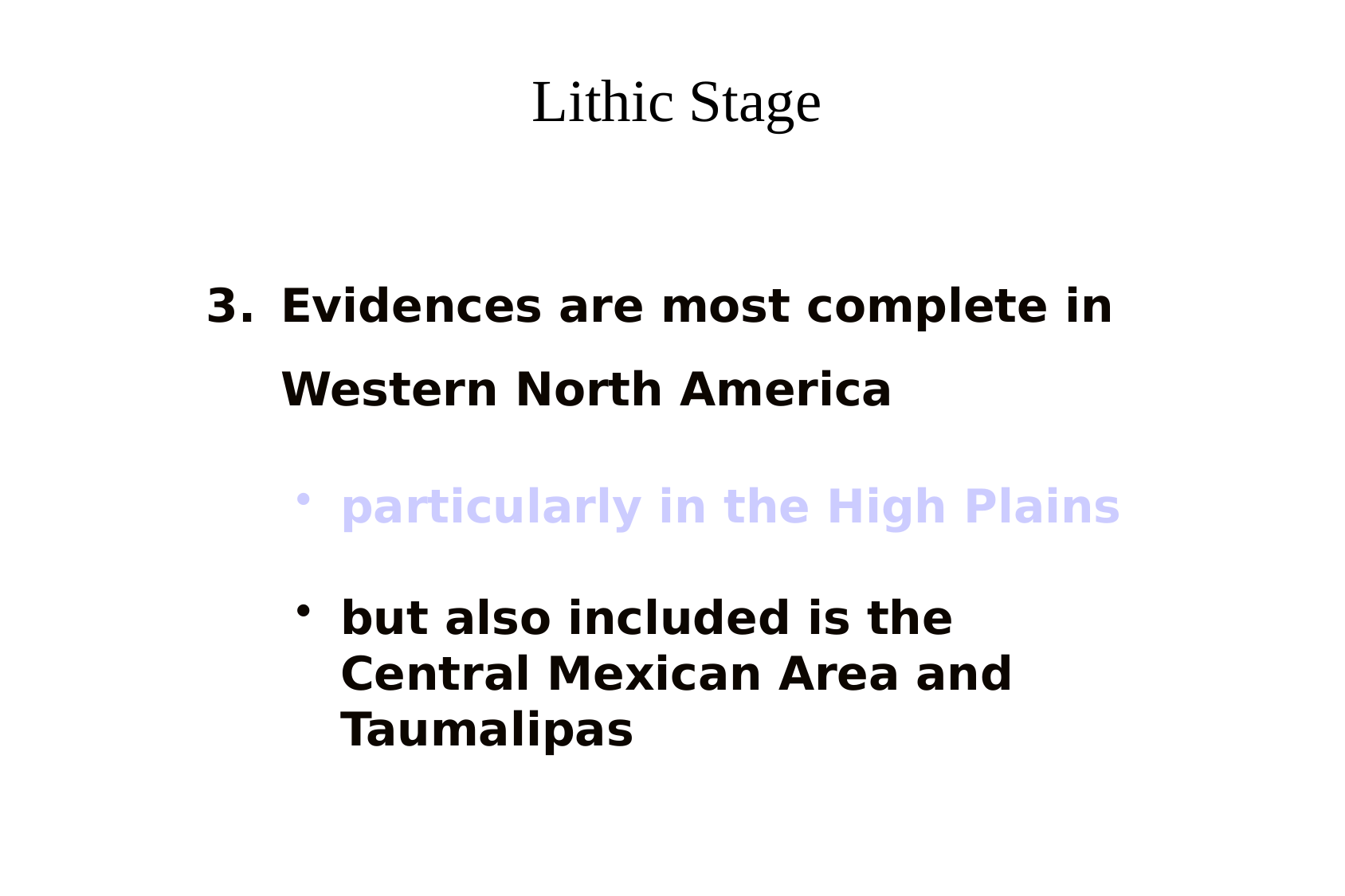

# Lithic Stage
Evidences are most complete in Western North America

particularly in the High Plains

but also included is the Central Mexican Area and Taumalipas